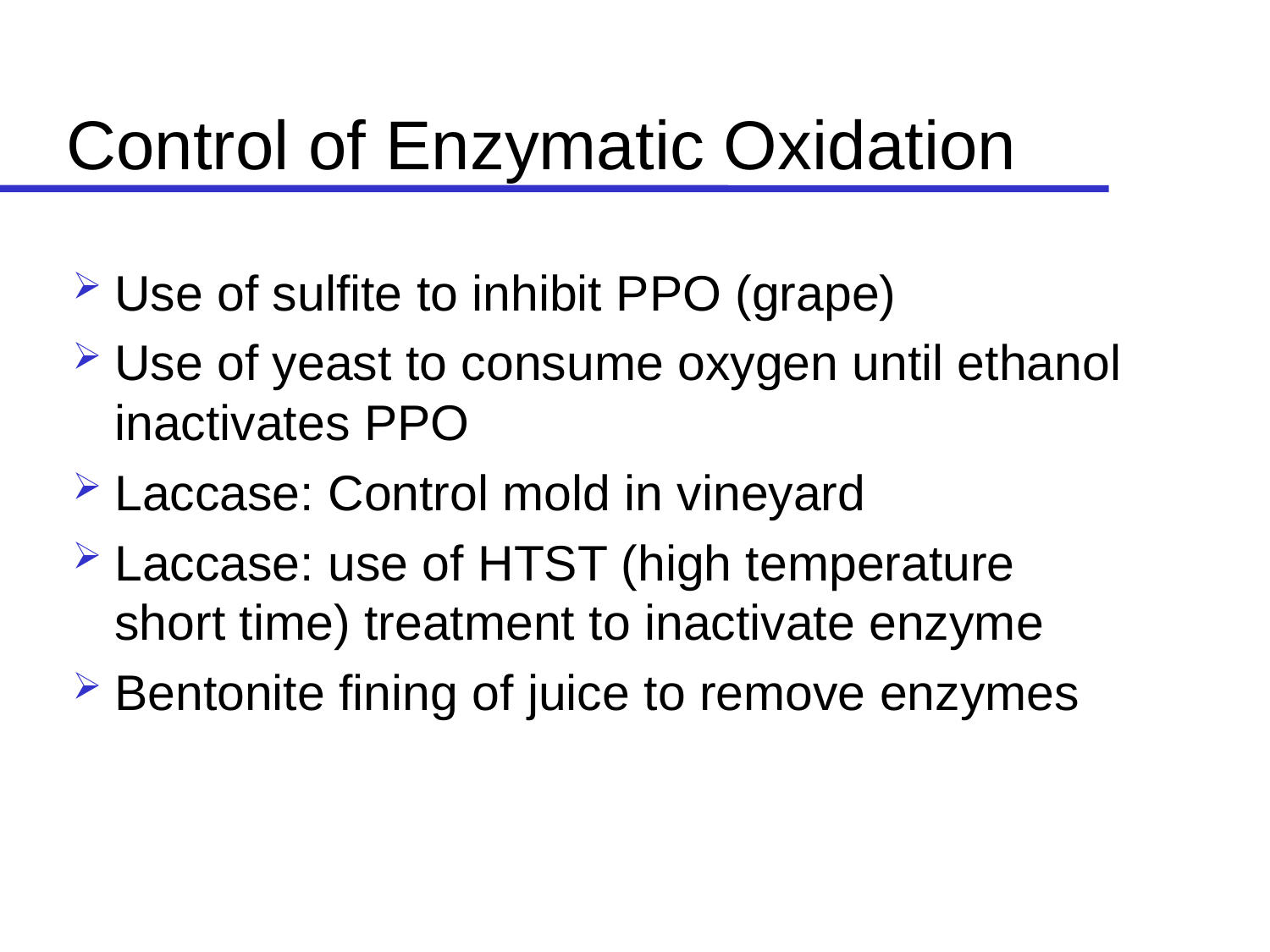

# Control of Enzymatic Oxidation
Use of sulfite to inhibit PPO (grape)
Use of yeast to consume oxygen until ethanol inactivates PPO
Laccase: Control mold in vineyard
Laccase: use of HTST (high temperature short time) treatment to inactivate enzyme
Bentonite fining of juice to remove enzymes